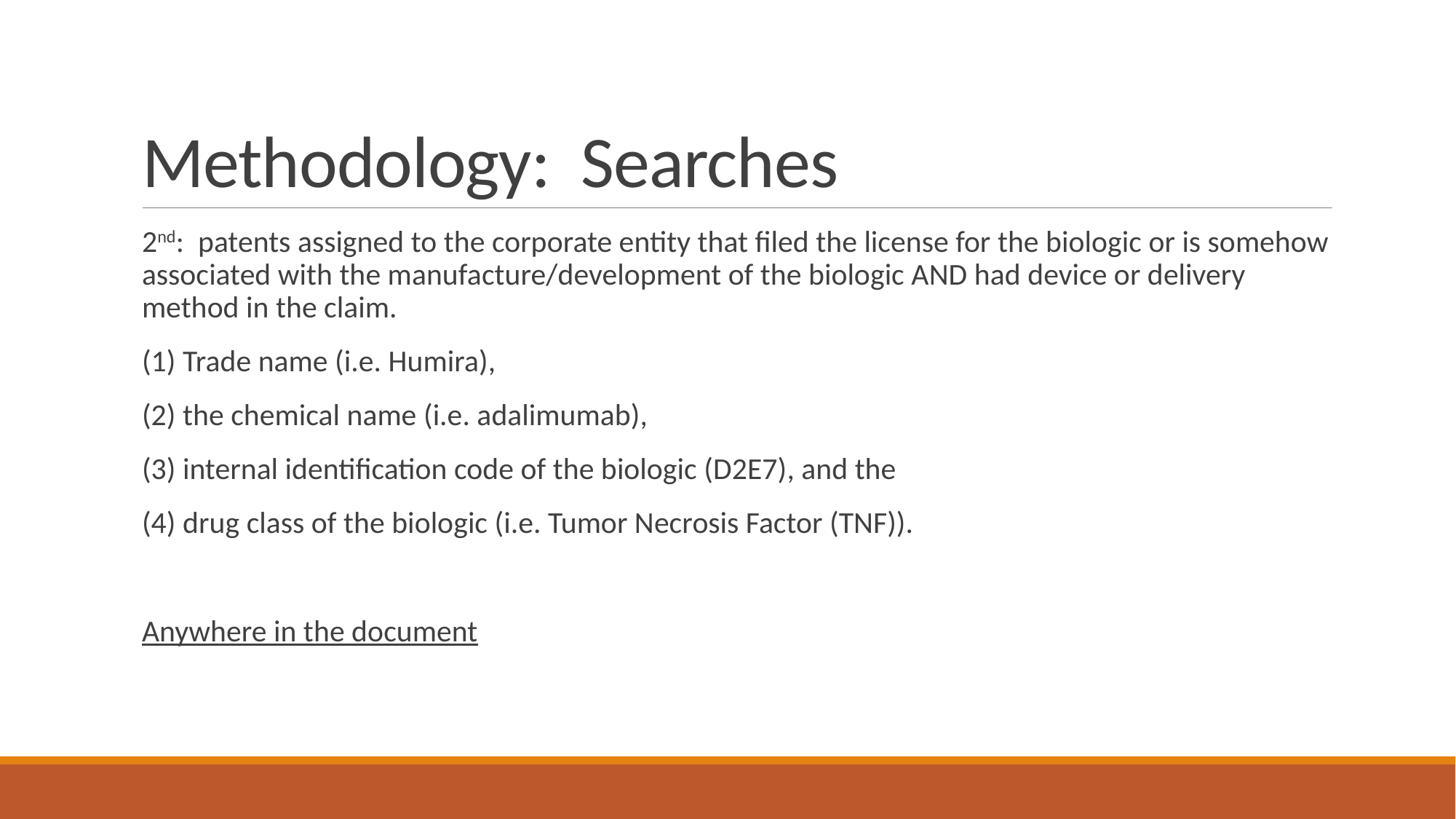

# Methodology:  Searches
2nd:  patents assigned to the corporate entity that filed the license for the biologic or is somehow associated with the manufacture/development of the biologic AND had device or delivery method in the claim.
(1) Trade name (i.e. Humira),
(2) the chemical name (i.e. adalimumab),
(3) internal identification code of the biologic (D2E7), and the
(4) drug class of the biologic (i.e. Tumor Necrosis Factor (TNF)).

Anywhere in the document